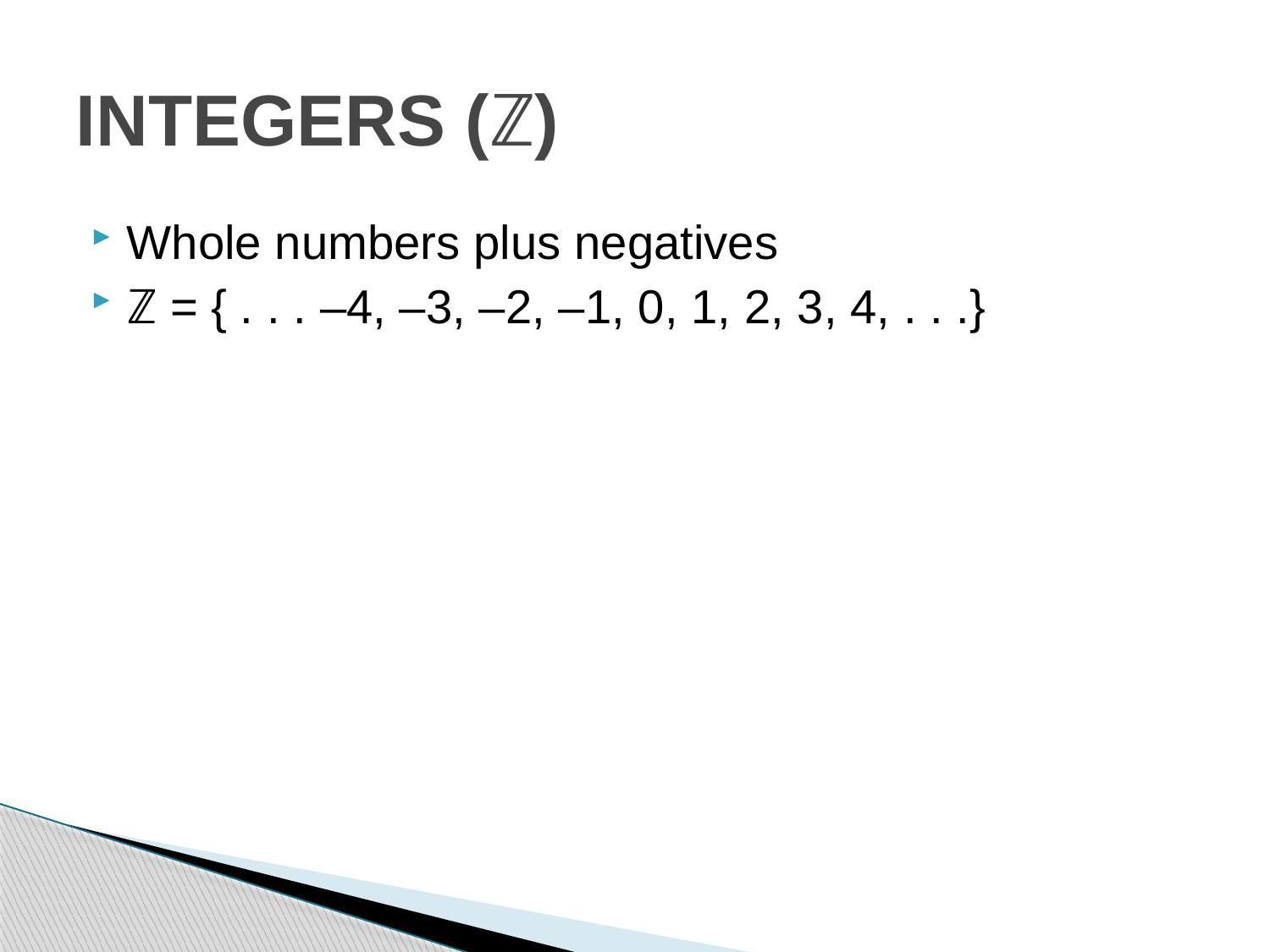

# INTEGERS (ℤ)
Whole numbers plus negatives
ℤ = { . . . –4, –3, –2, –1, 0, 1, 2, 3, 4, . . .}